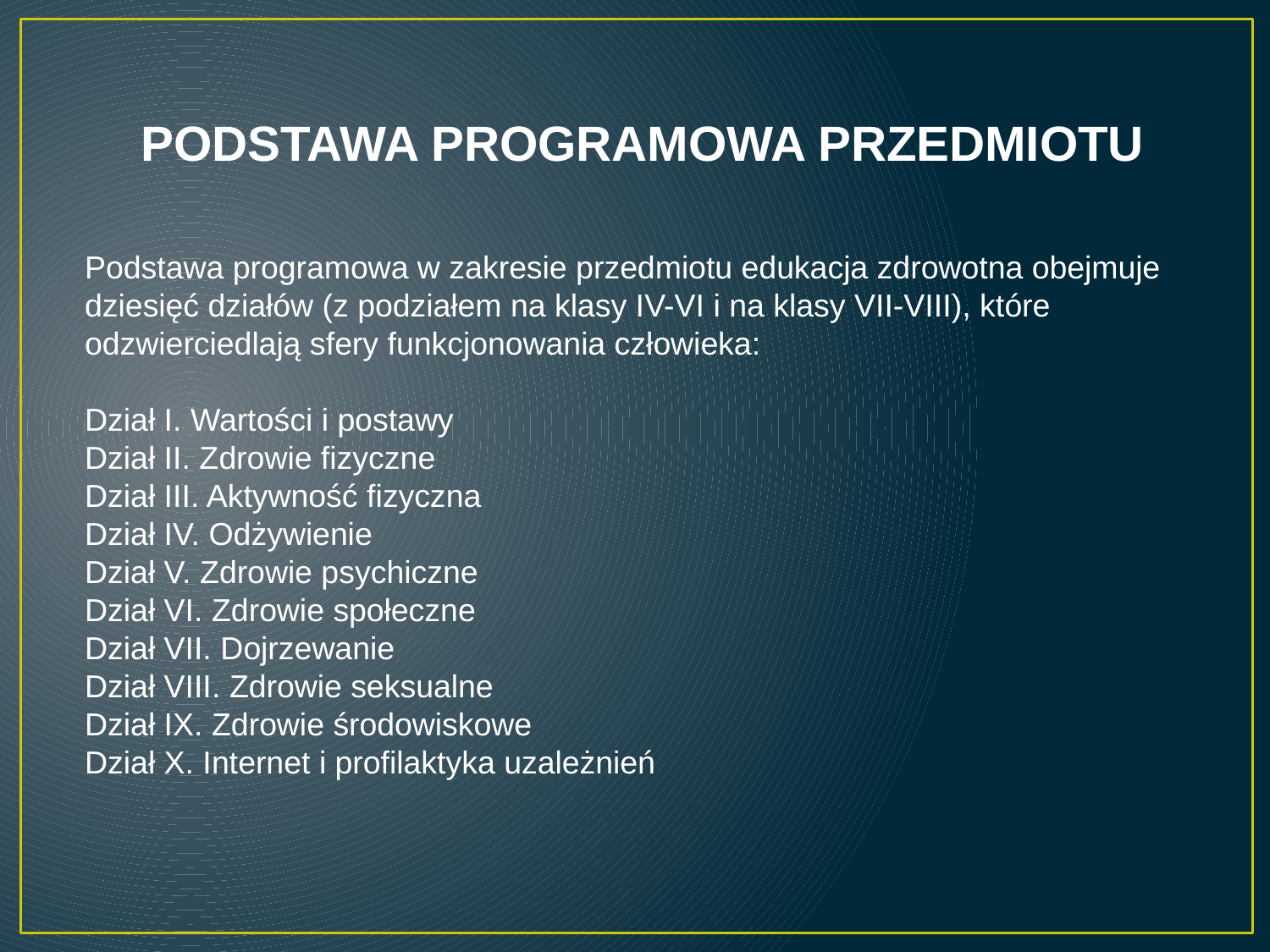

PODSTAWA PROGRAMOWA PRZEDMIOTU

Podstawa programowa w zakresie przedmiotu edukacja zdrowotna obejmuje dziesięć działów (z podziałem na klasy IV-VI i na klasy VII-VIII), które odzwierciedlają sfery funkcjonowania człowieka:

Dział I. Wartości i postawy
Dział II. Zdrowie fizyczne
Dział III. Aktywność fizyczna
Dział IV. Odżywienie
Dział V. Zdrowie psychiczne
Dział VI. Zdrowie społeczne
Dział VII. Dojrzewanie
Dział VIII. Zdrowie seksualne
Dział IX. Zdrowie środowiskowe
Dział X. Internet i profilaktyka uzależnień